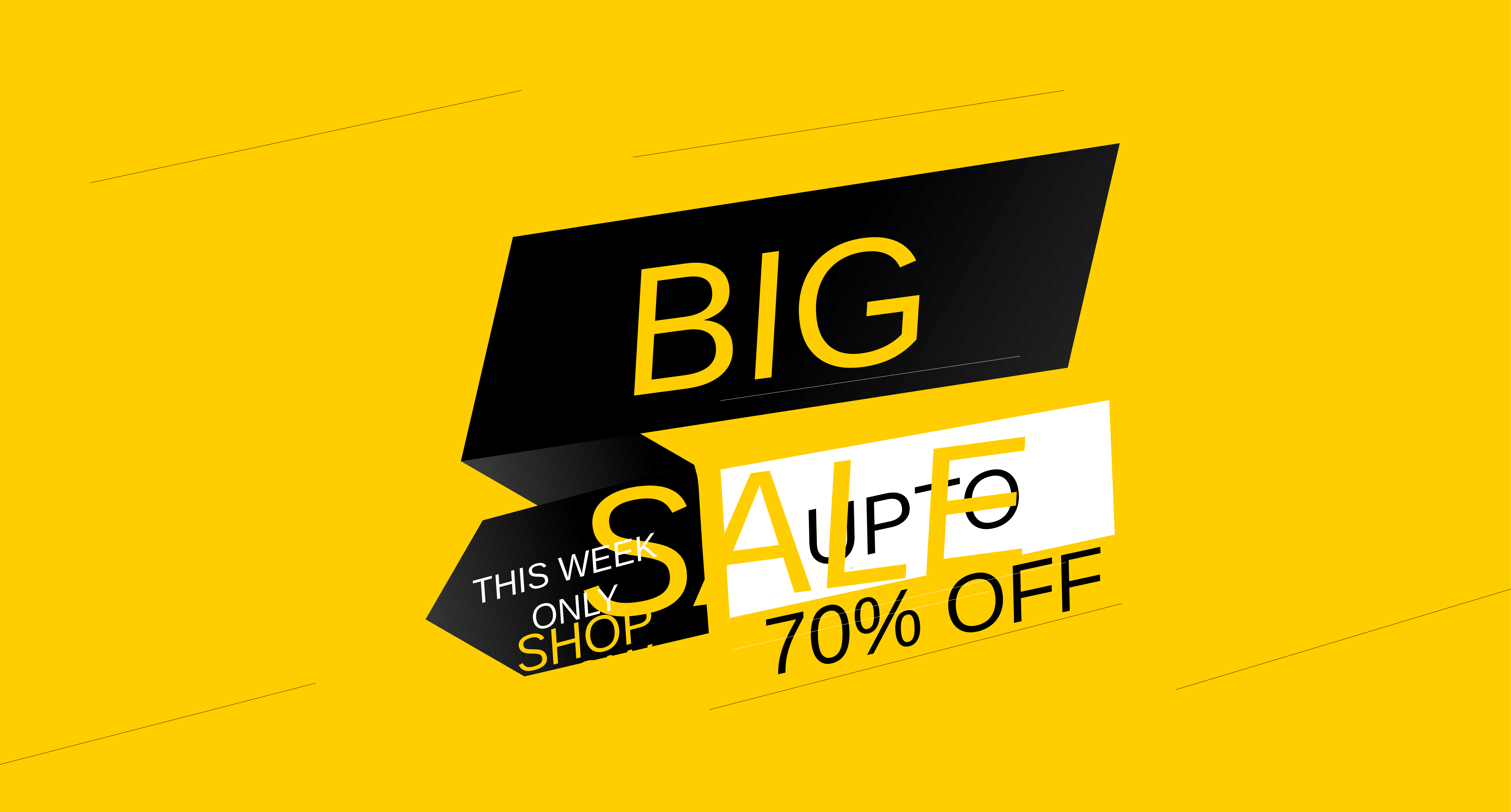

BIG SALE

UPTO 70% OFF

THIS WEEK ONLY
SHOP NOW